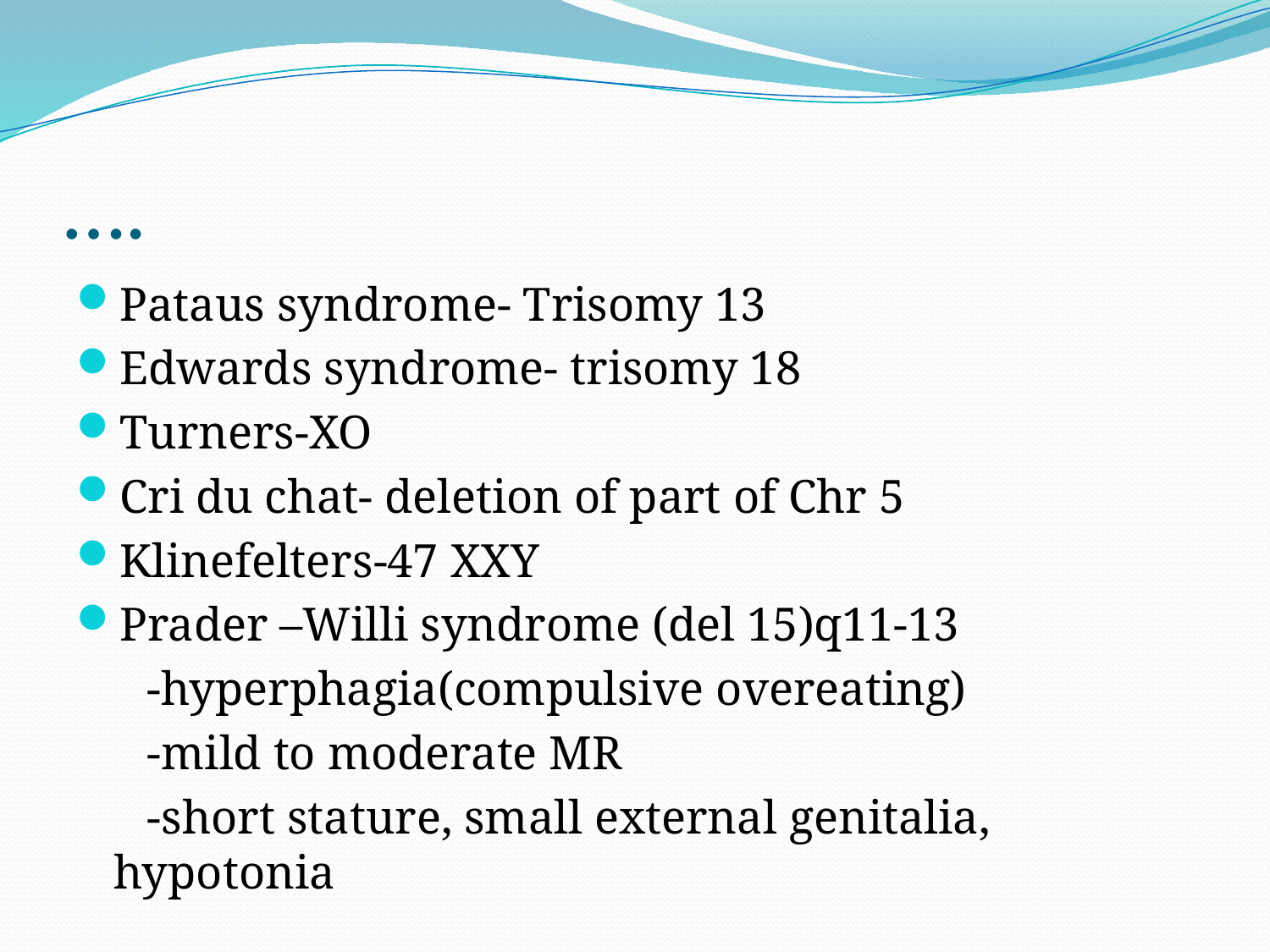

# ….
Pataus syndrome- Trisomy 13
Edwards syndrome- trisomy 18
Turners-XO
Cri du chat- deletion of part of Chr 5
Klinefelters-47 XXY
Prader –Willi syndrome (del 15)q11-13
      -hyperphagia(compulsive overeating)
      -mild to moderate MR
      -short stature, small external genitalia, hypotonia